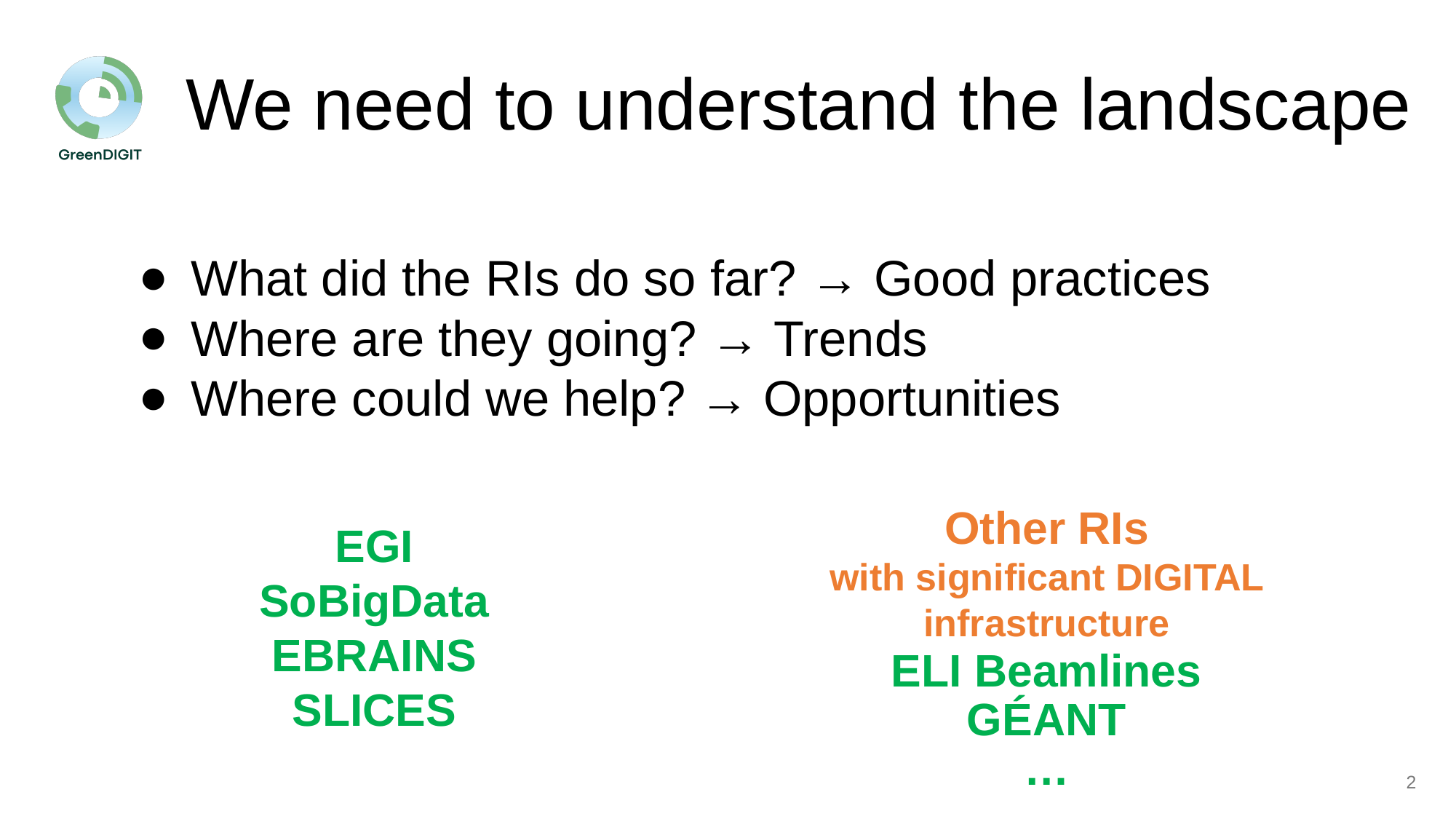

We need to understand the landscape
What did the RIs do so far? → Good practices
Where are they going? → Trends
Where could we help? → Opportunities
Other RIs
with significant DIGITAL infrastructure
EGI
SoBigData
EBRAINS
SLICES
ELI Beamlines
GÉANT
…
2